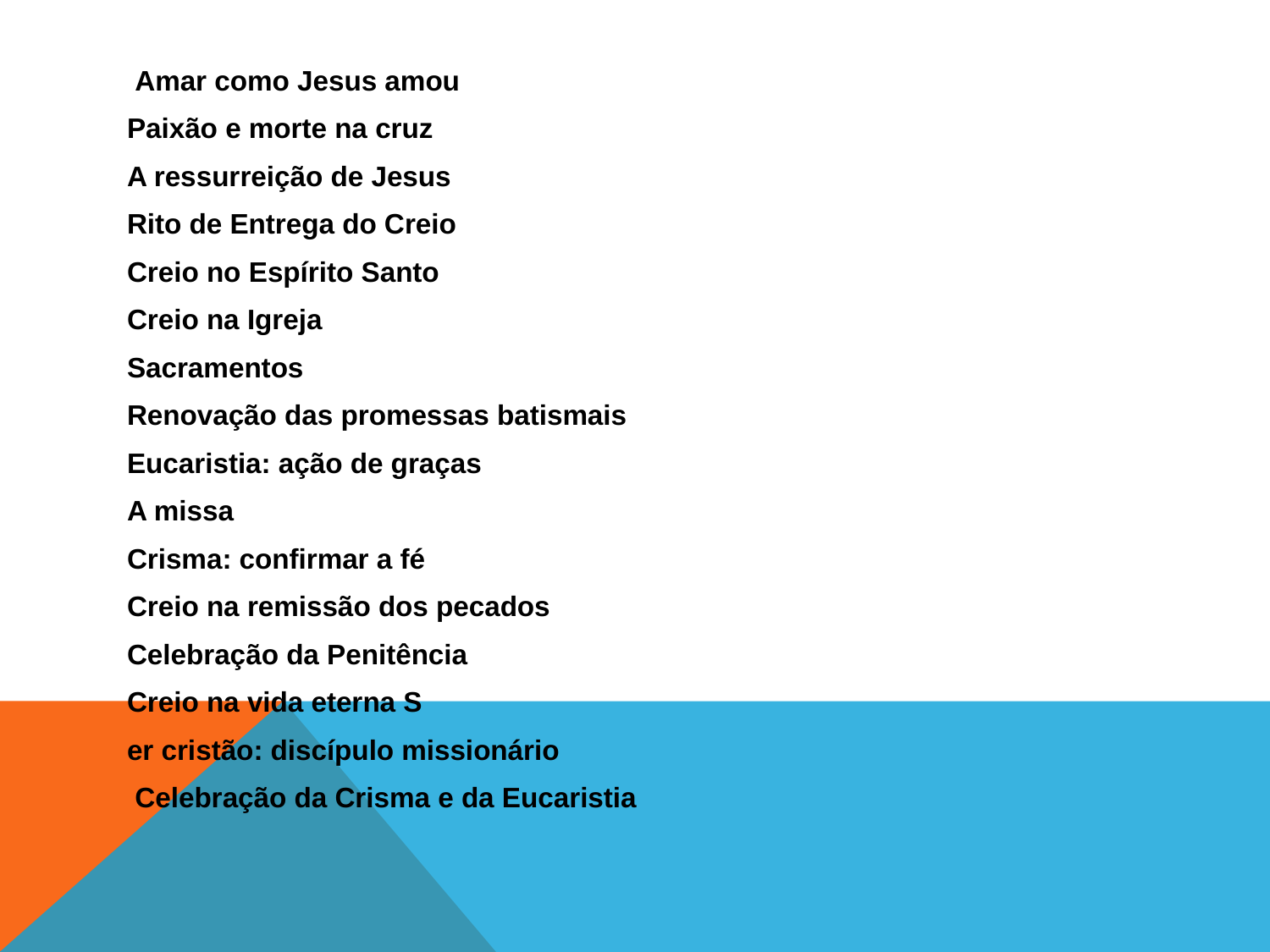

#
 Amar como Jesus amou
Paixão e morte na cruz
A ressurreição de Jesus
Rito de Entrega do Creio
Creio no Espírito Santo
Creio na Igreja
Sacramentos
Renovação das promessas batismais
Eucaristia: ação de graças
A missa
Crisma: confirmar a fé
Creio na remissão dos pecados
Celebração da Penitência
Creio na vida eterna S
er cristão: discípulo missionário
 Celebração da Crisma e da Eucaristia